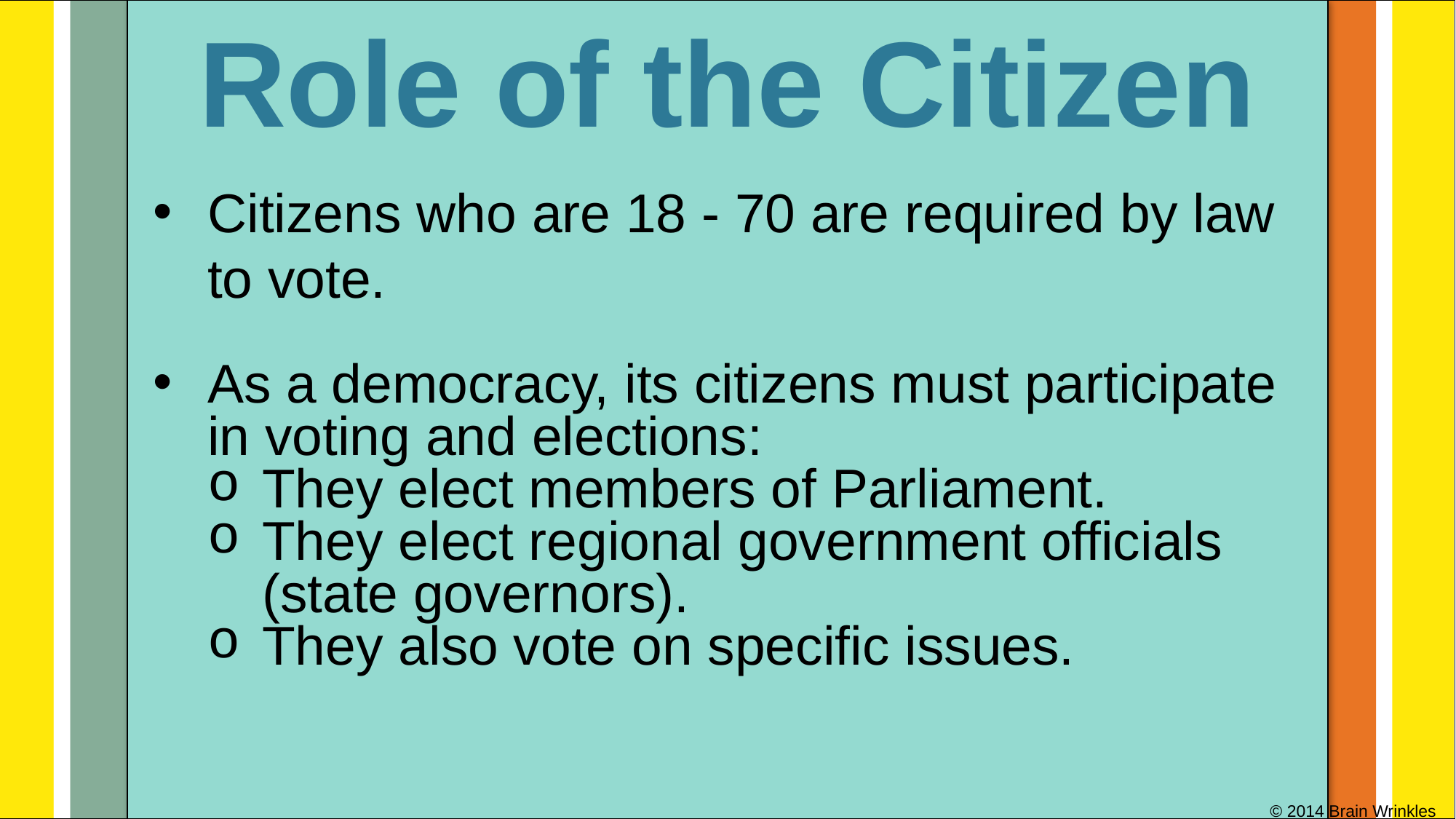

Role of the Citizen

#
Citizens who are 18 - 70 are required by law to vote.

As a democracy, its citizens must participate in voting and elections:
They elect members of Parliament.
They elect regional government officials (state governors).
They also vote on specific issues.

© 2014 Brain Wrinkles